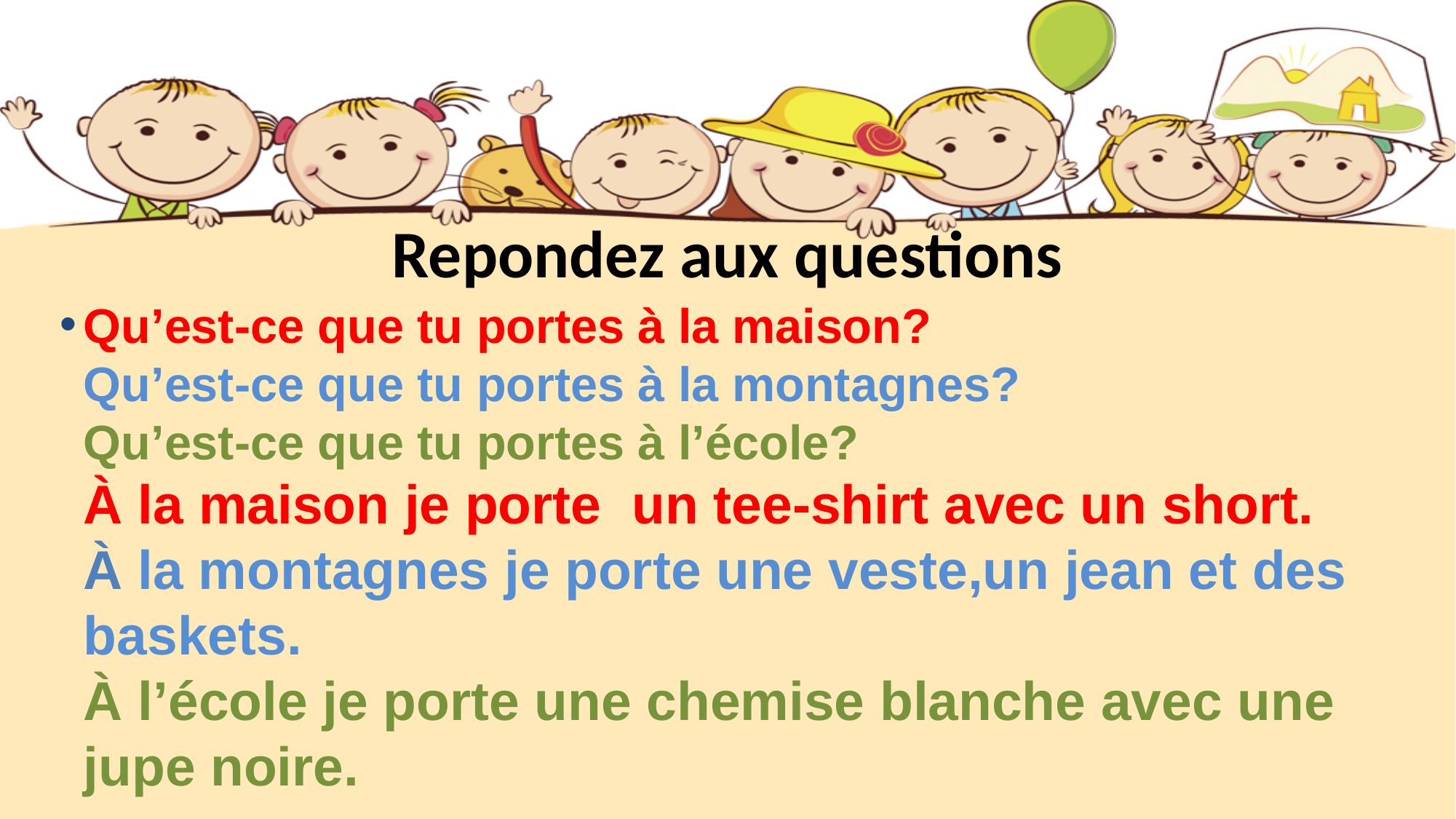

# Repondez aux questions

Qu’est-ce que tu portes à la maison?
Qu’est-ce que tu portes à la montagnes?
Qu’est-ce que tu portes à l’école?
À la maison je porte  un tee-shirt avec un short.
À la montagnes je porte une veste,un jean et des baskets.
À l’école je porte une chemise blanche avec une jupe noire.